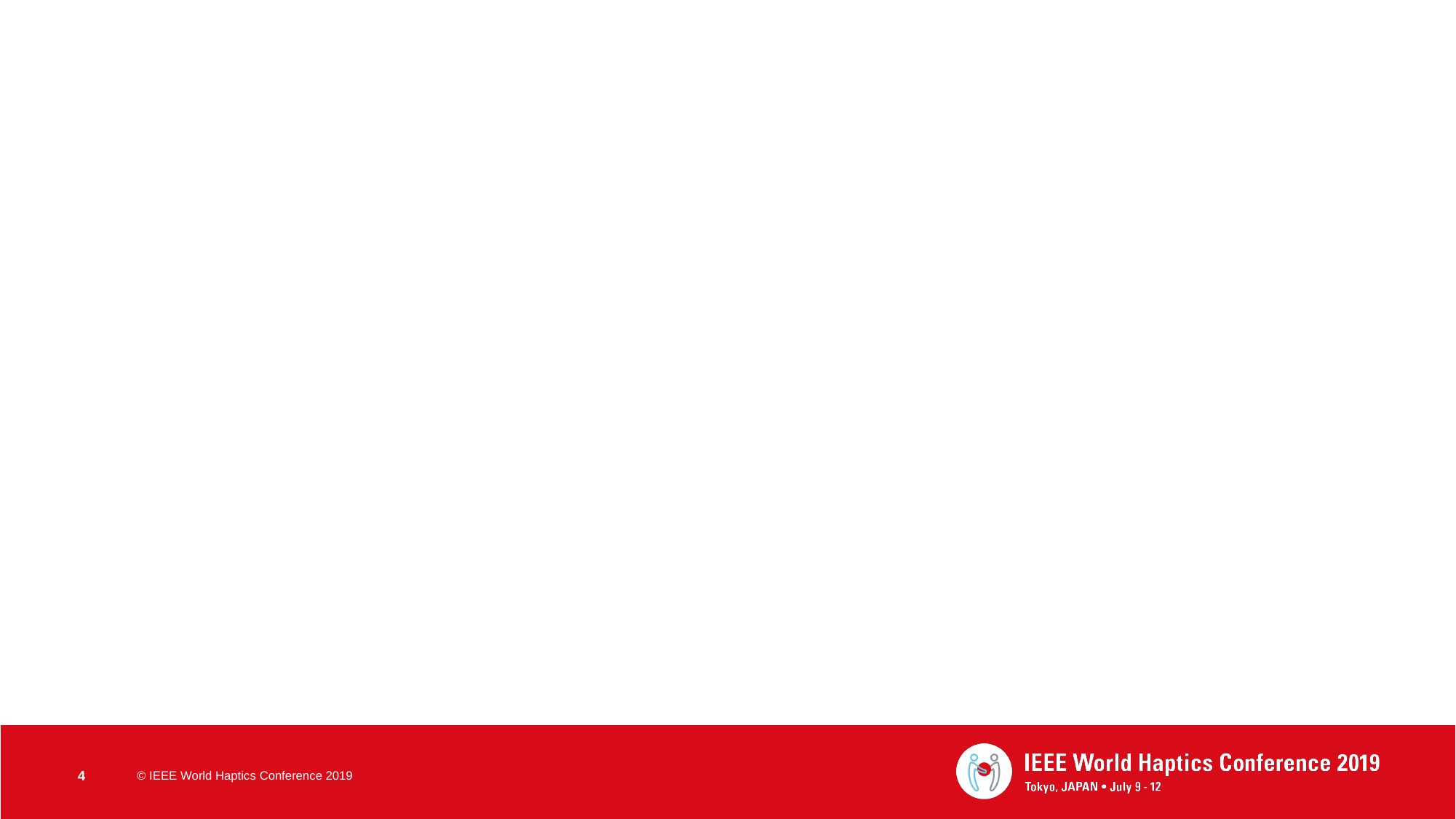

#

4
© IEEE World Haptics Conference 2019